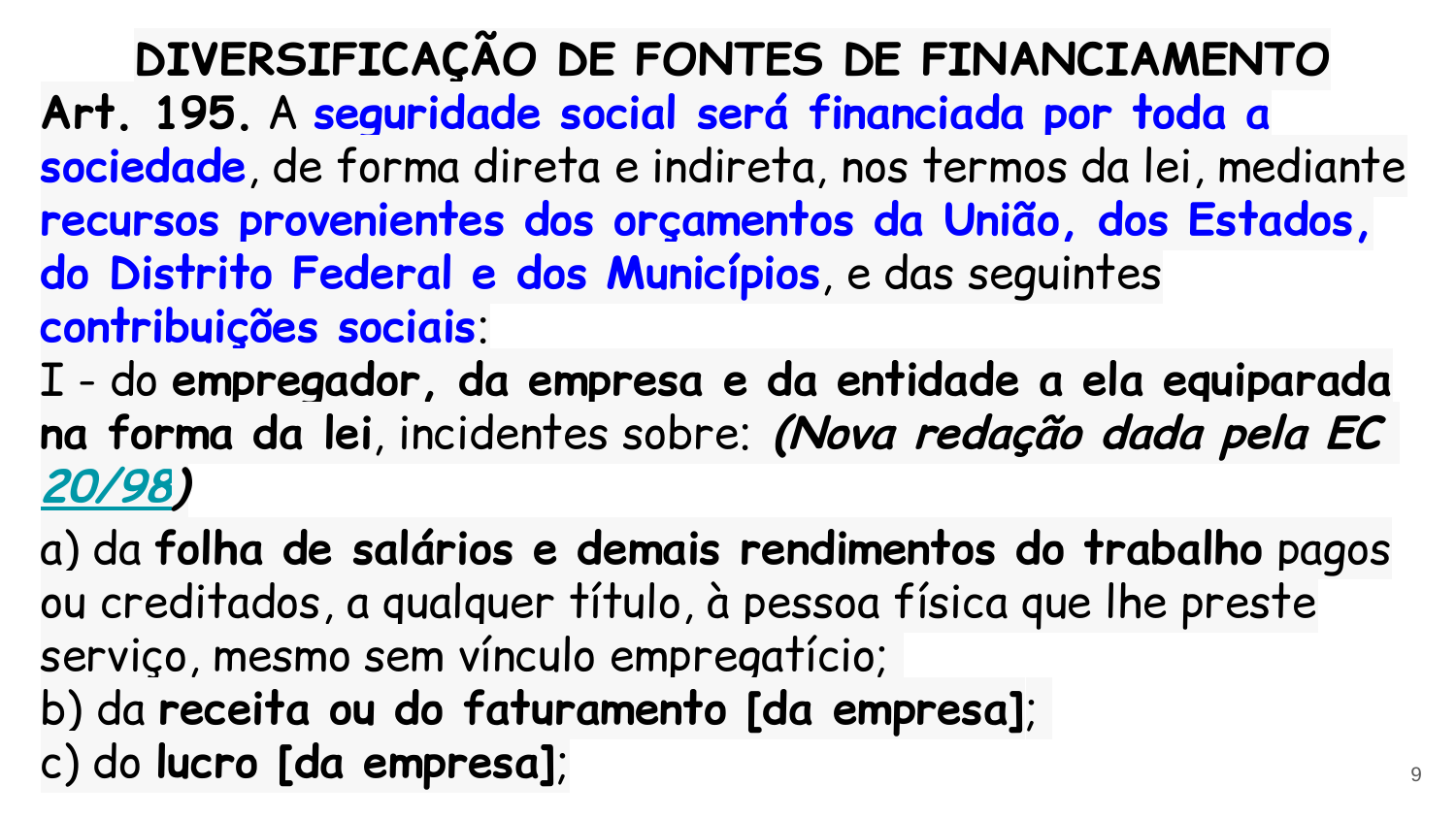

DIVERSIFICAÇÃO DE FONTES DE FINANCIAMENTO
Art. 195. A seguridade social será financiada por toda a sociedade, de forma direta e indireta, nos termos da lei, mediante recursos provenientes dos orçamentos da União, dos Estados, do Distrito Federal e dos Municípios, e das seguintes contribuições sociais:
I - do empregador, da empresa e da entidade a ela equiparada na forma da lei, incidentes sobre: (Nova redação dada pela EC 20/98)
a) da folha de salários e demais rendimentos do trabalho pagos ou creditados, a qualquer título, à pessoa física que lhe preste serviço, mesmo sem vínculo empregatício;
b) da receita ou do faturamento [da empresa];
c) do lucro [da empresa];

9